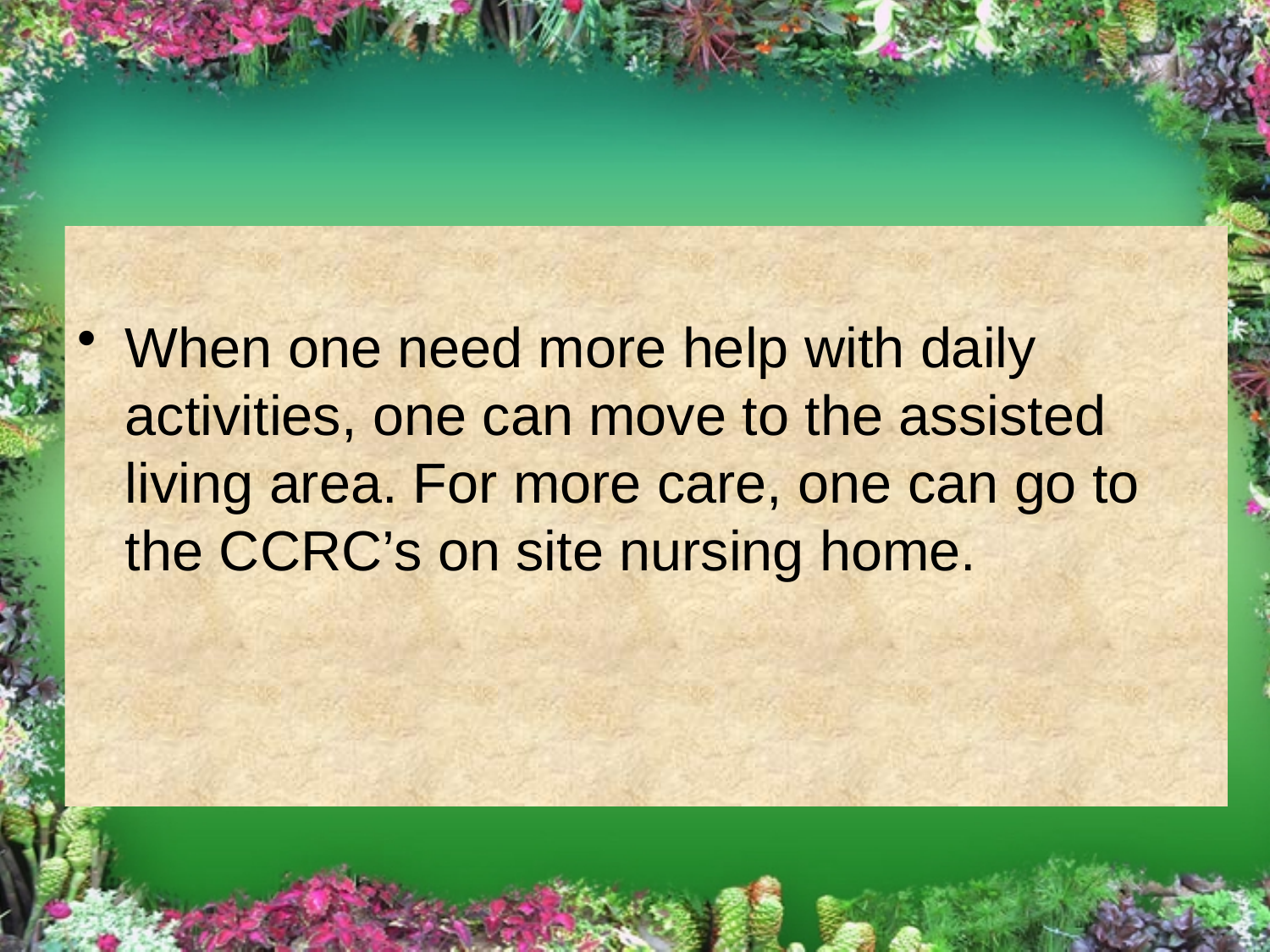

When one need more help with daily activities, one can move to the assisted living area. For more care, one can go to the CCRC’s on site nursing home.